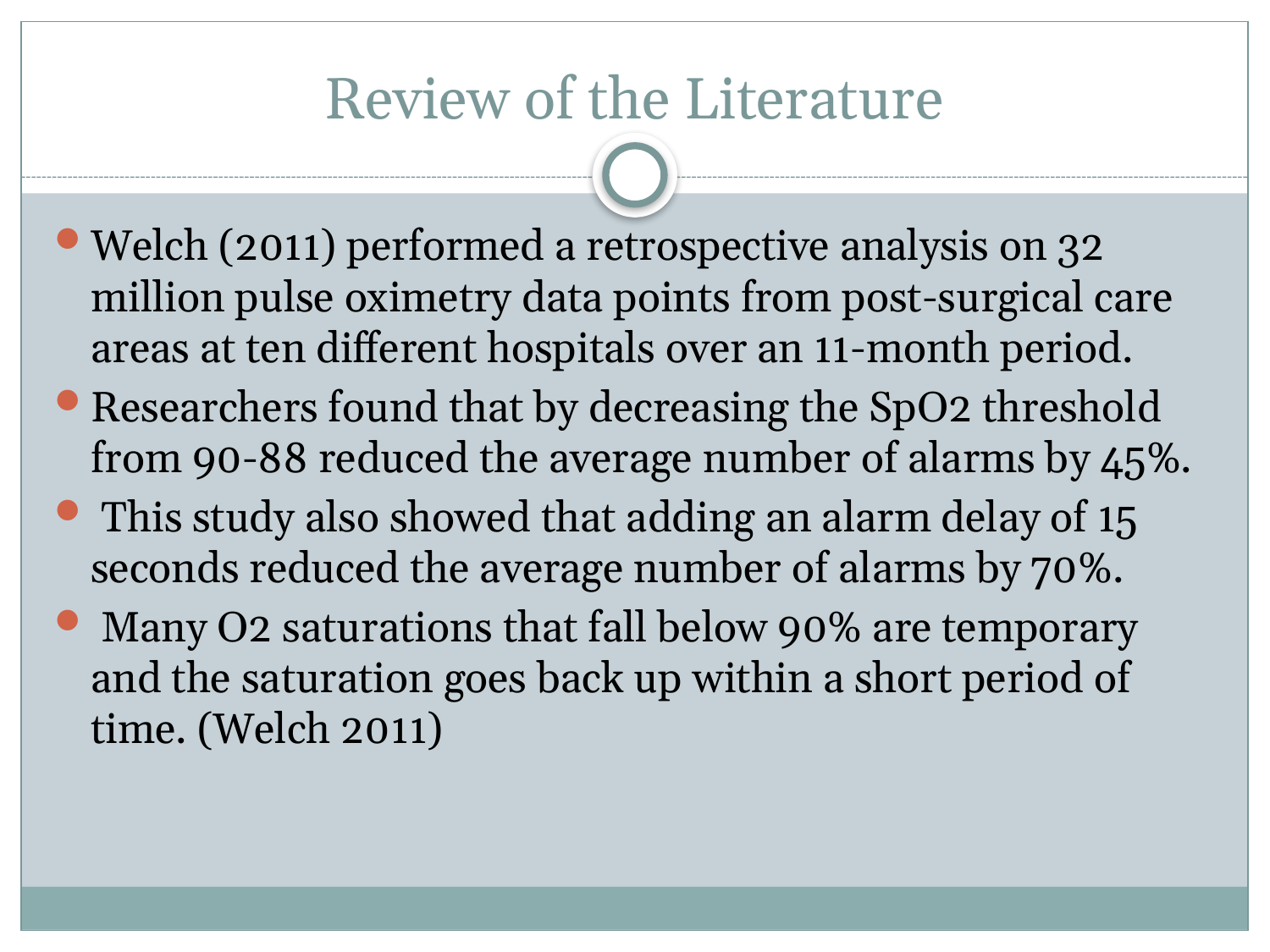

# Review of the Literature
Welch (2011) performed a retrospective analysis on 32 million pulse oximetry data points from post-surgical care areas at ten different hospitals over an 11-month period.
Researchers found that by decreasing the SpO2 threshold from 90-88 reduced the average number of alarms by 45%.
 This study also showed that adding an alarm delay of 15 seconds reduced the average number of alarms by 70%.
 Many O2 saturations that fall below 90% are temporary and the saturation goes back up within a short period of time. (Welch 2011)